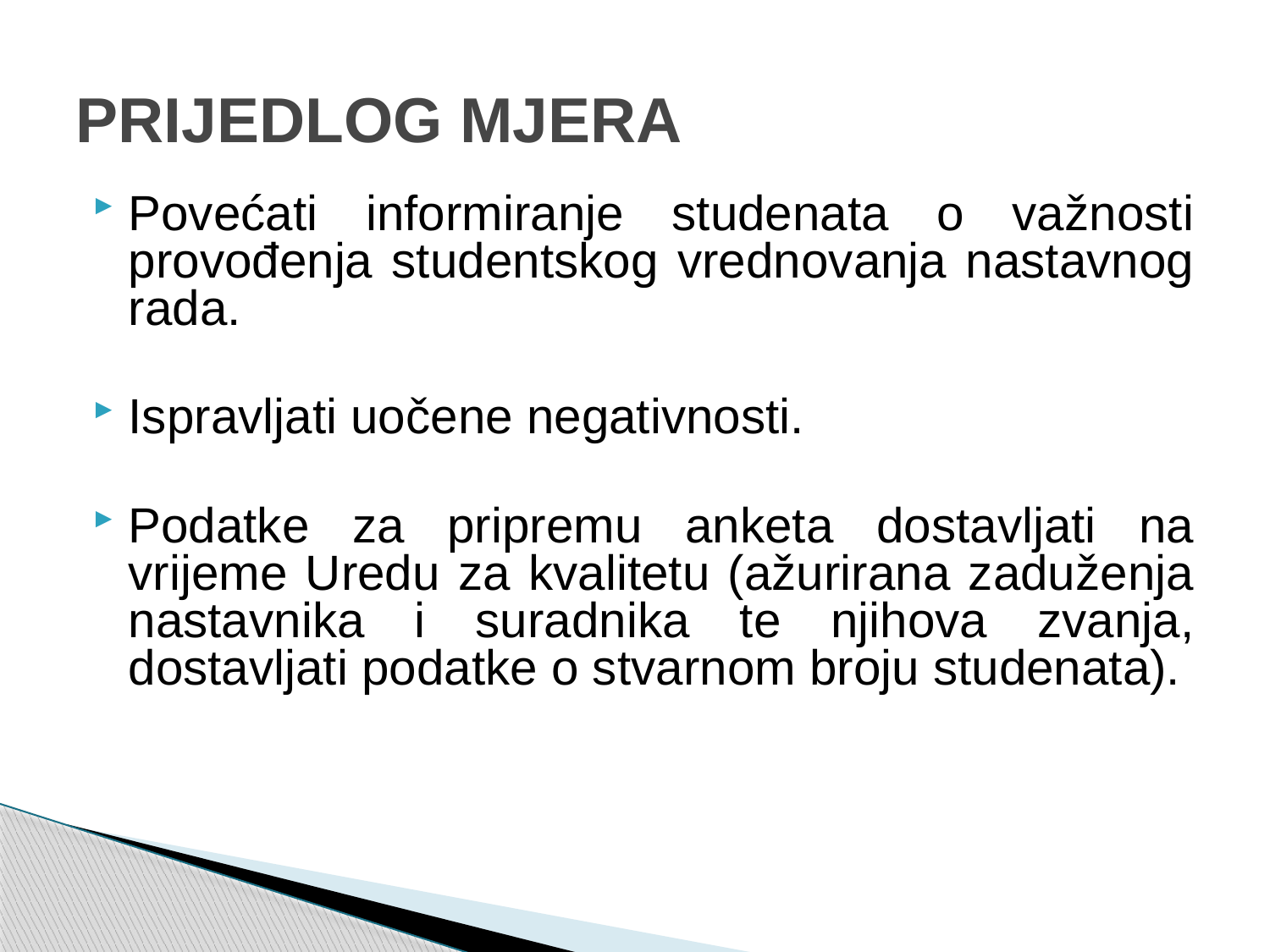

# PRIJEDLOG MJERA
Povećati informiranje studenata o važnosti provođenja studentskog vrednovanja nastavnog rada.

Ispravljati uočene negativnosti.

Podatke za pripremu anketa dostavljati na vrijeme Uredu za kvalitetu (ažurirana zaduženja nastavnika i suradnika te njihova zvanja, dostavljati podatke o stvarnom broju studenata).